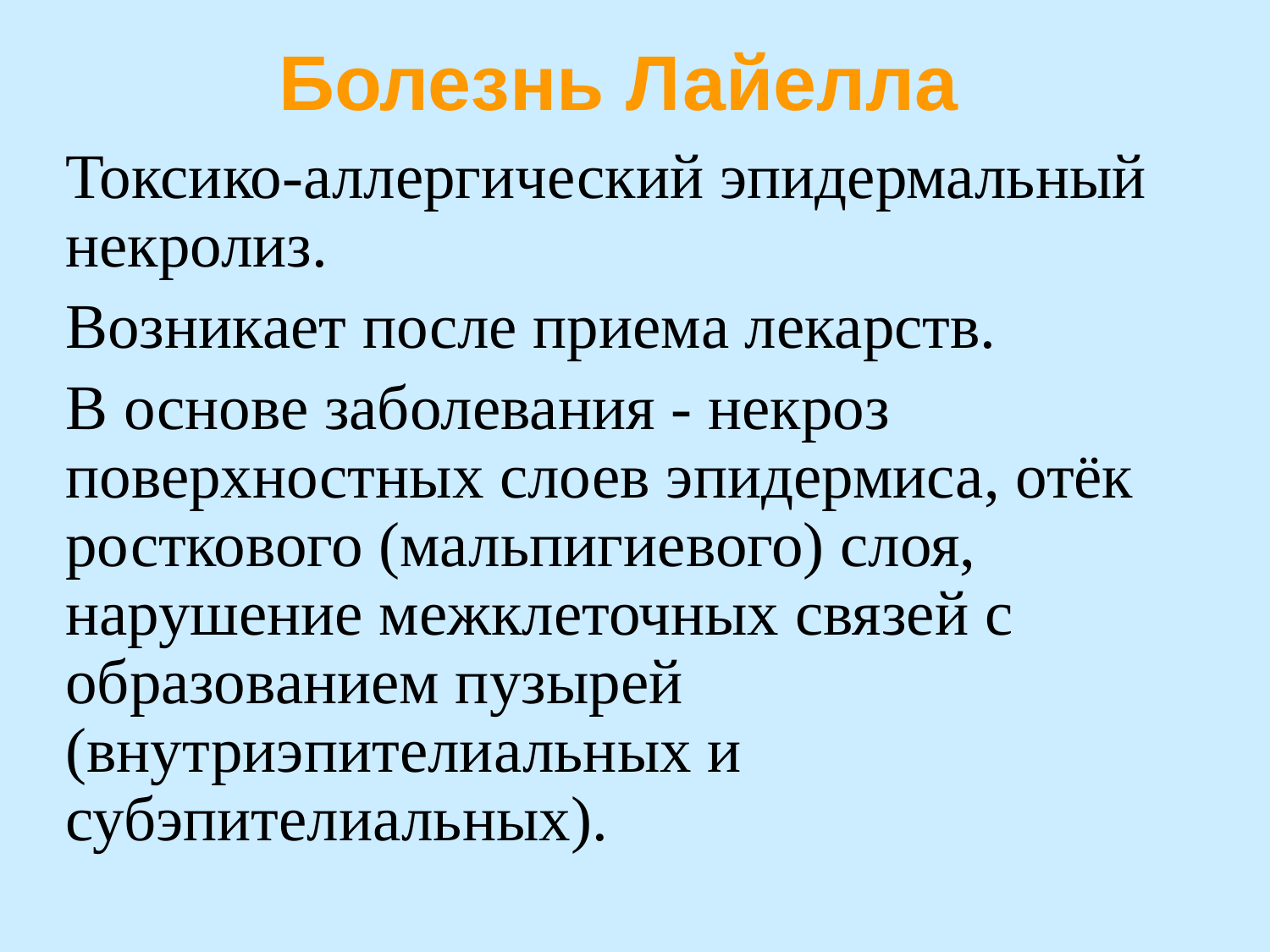

Болезнь Лайелла
Токсико-аллергический эпидермальный некролиз.
Возникает после приема лекарств.
В основе заболевания - некроз поверхностных слоев эпидермиса, отёк росткового (мальпигиевого) слоя, нарушение межклеточных связей с образованием пузырей (внутриэпителиальных и субэпителиальных).